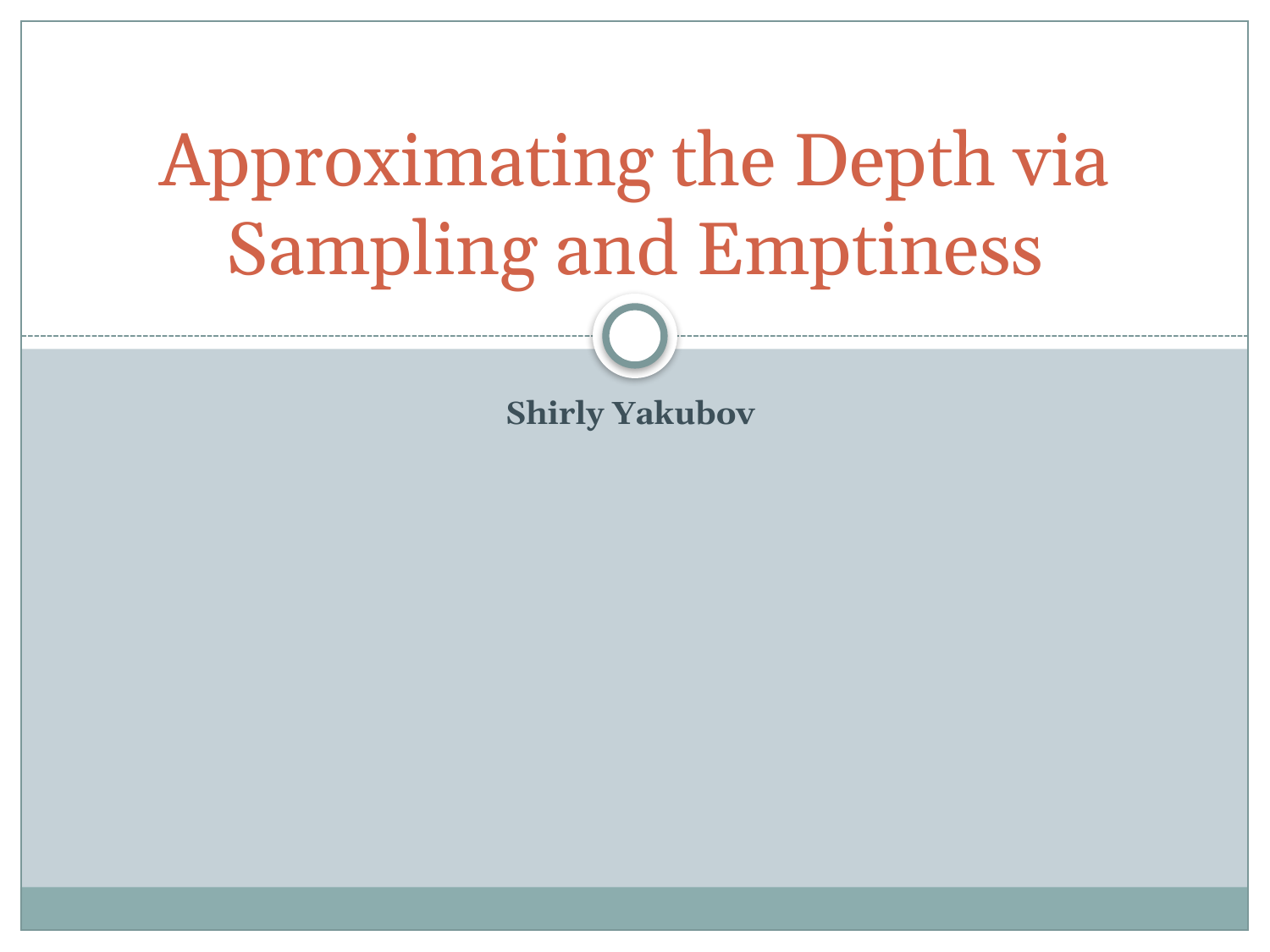

# Approximating the Depth via Sampling and Emptiness
Shirly Yakubov